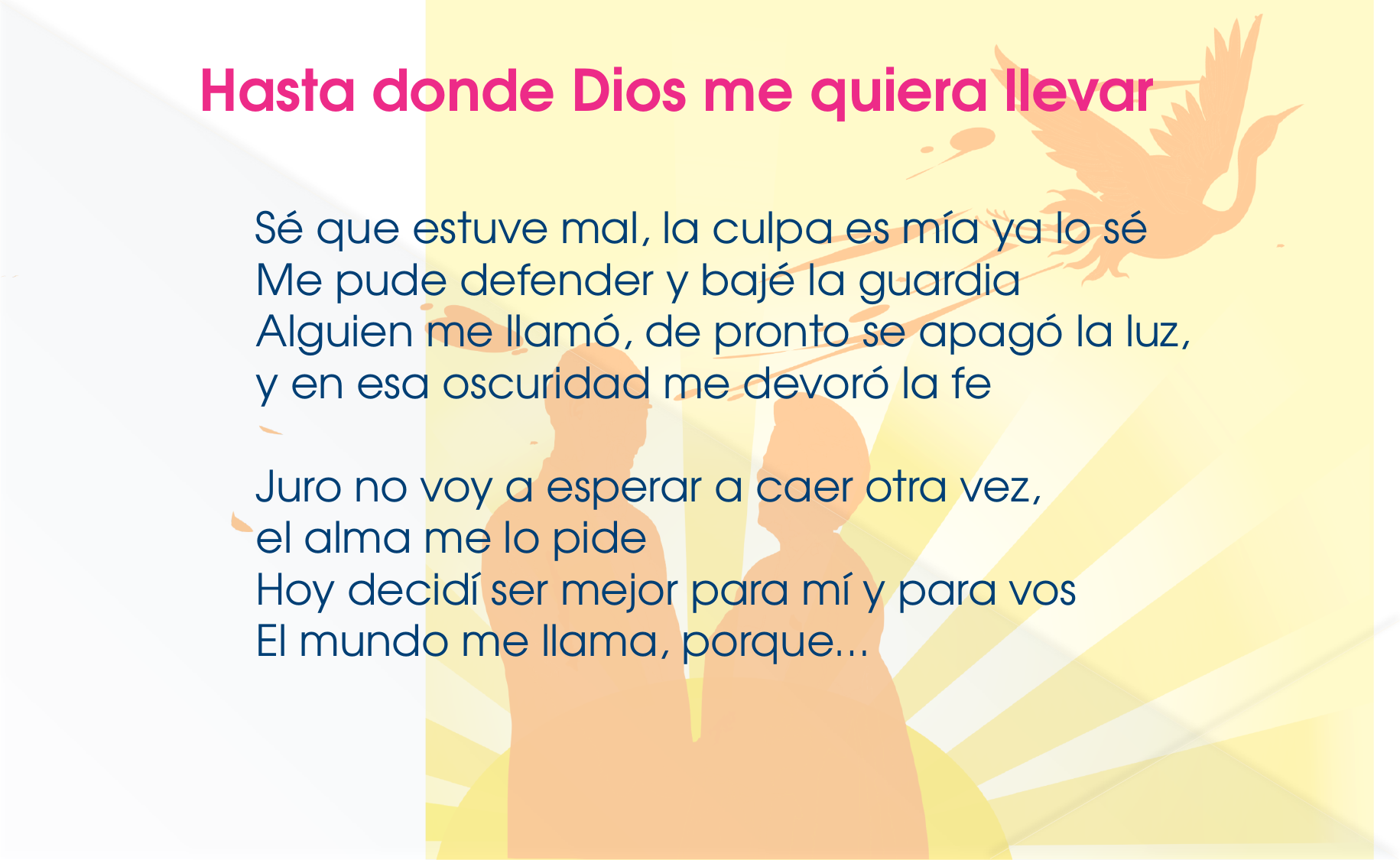

# Hasta donde Dios me quiera llevar
    Sé que estuve mal, la culpa es mía ya lo sé
Me pude defender y bajé la guardia
Alguien me llamó, de pronto se apagó la luz,
y en esa oscuridad me devoró la fe
Juro no voy a esperar a caer otra vez,
el alma me lo pide
Hoy decidí ser mejor para mí y para vos
El mundo me llama, porque…